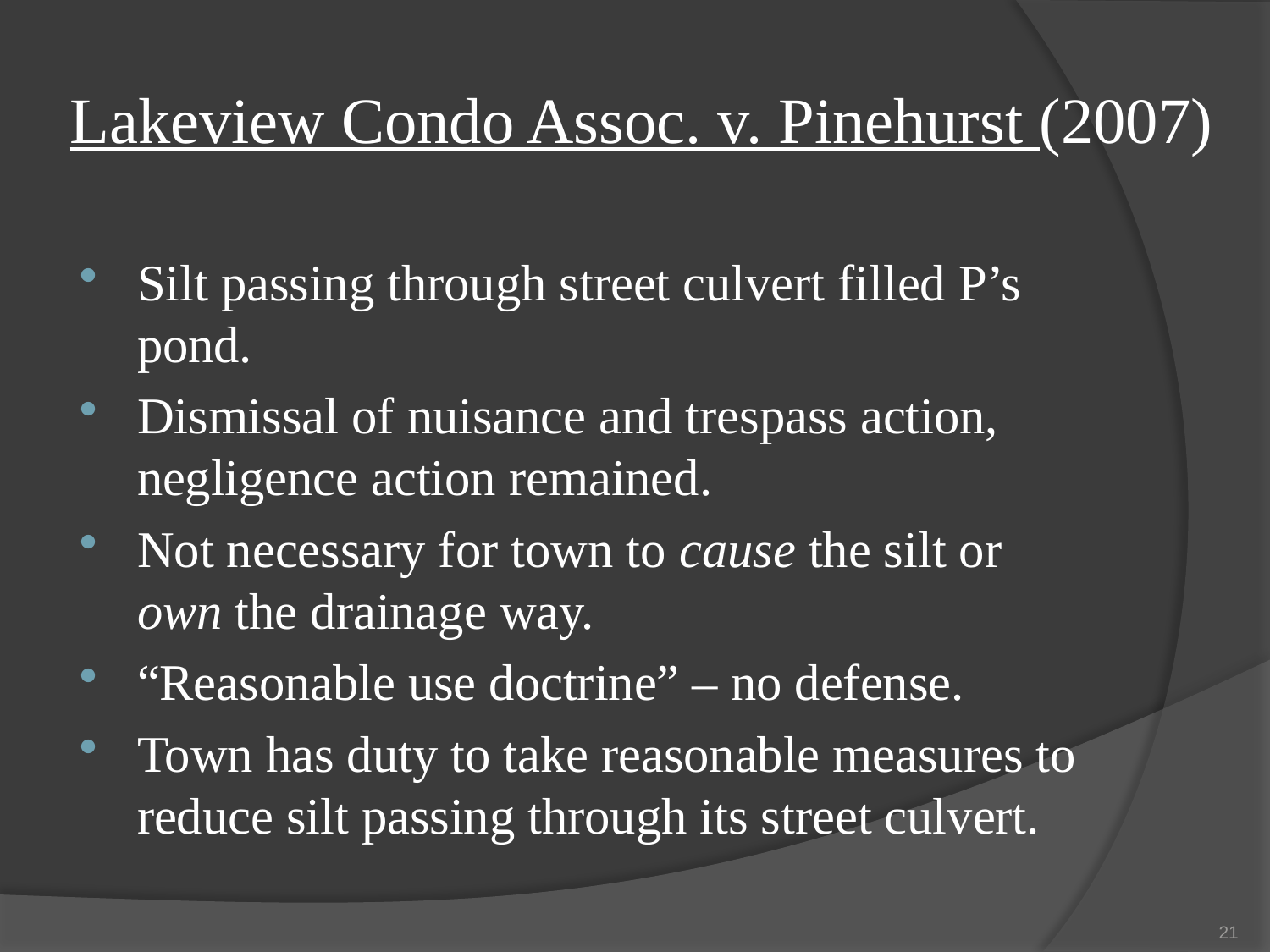

# Lakeview Condo Assoc. v. Pinehurst (2007)
Silt passing through street culvert filled P’s pond.
Dismissal of nuisance and trespass action, negligence action remained.
Not necessary for town to cause the silt or own the drainage way.
“Reasonable use doctrine” – no defense.
Town has duty to take reasonable measures to reduce silt passing through its street culvert.
21